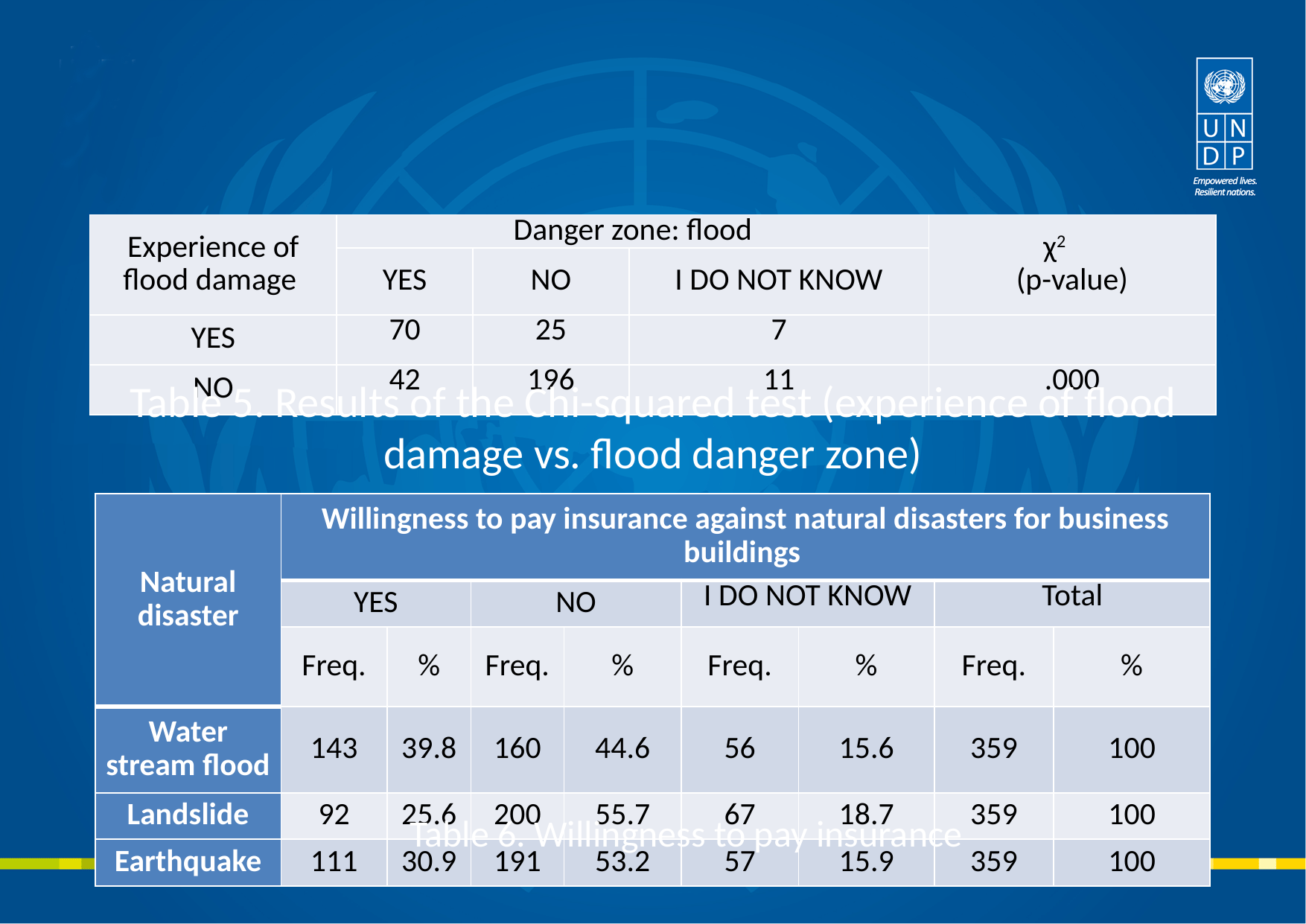

#
| Experience of flood damage | Danger zone: flood |  |  | χ2 (p-value) |
| --- | --- | --- | --- | --- |
|  | YES | NO | I DO NOT KNOW |  |
| YES | 70 | 25 | 7 |  |
| NO | 42 | 196 | 11 | .000 |
Table 5. Results of the Chi-squared test (experience of flood damage vs. flood danger zone)
| Natural disaster | Willingness to pay insurance against natural disasters for business buildings |  |  |  |  |  |  |  |
| --- | --- | --- | --- | --- | --- | --- | --- | --- |
|  | YES |  | NO |  | I DO NOT KNOW |  | Total |  |
|  | Freq. | % | Freq. | % | Freq. | % | Freq. | % |
| Water stream flood | 143 | 39.8 | 160 | 44.6 | 56 | 15.6 | 359 | 100 |
| Landslide | 92 | 25.6 | 200 | 55.7 | 67 | 18.7 | 359 | 100 |
| Earthquake | 111 | 30.9 | 191 | 53.2 | 57 | 15.9 | 359 | 100 |
Table 6. Willingness to pay insurance